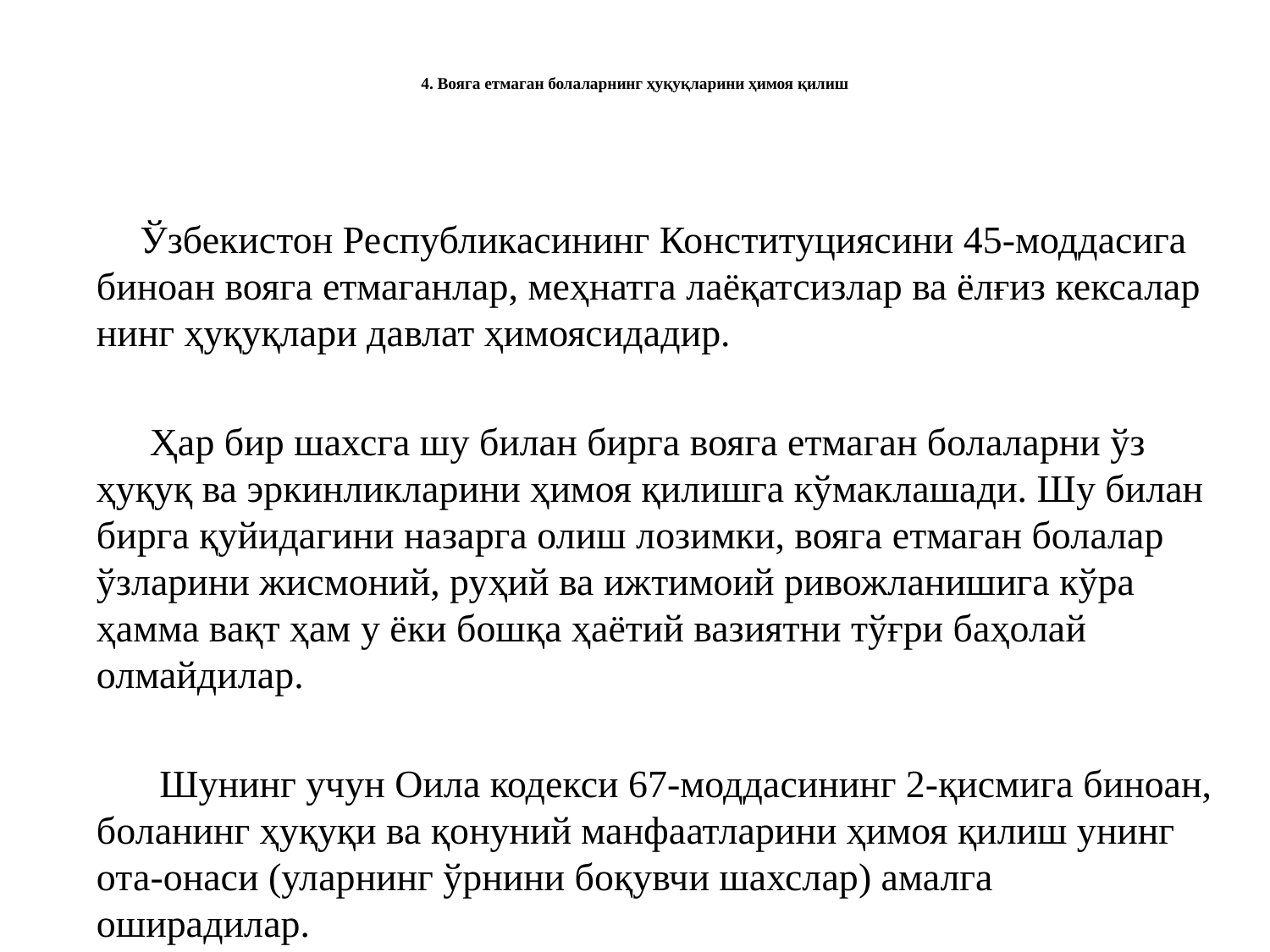

# 4. Вояга етмаган болаларнинг ҳуқуқларини ҳимоя қилиш
         Ўзбекистон Республикасининг Конституциясини 45-моддасига биноан вояга етмаганлар, меҳнатга лаёқатсизлар ва ёлғиз кексалар­нинг ҳуқуқлари давлат ҳимоясидадир.

          Ҳар бир шахсга шу билан бирга вояга етмаган болаларни ўз ҳуқуқ ва эркинликларини ҳимоя қилишга кўмаклашади. Шу билан бирга қуйидагини назарга олиш лозимки, вояга етмаган болалар ўзларини жисмоний, руҳий ва ижтимоий ривожланишига кўра ҳамма вақт ҳам у ёки бошқа ҳаётий вазиятни тўғри баҳолай олмайдилар.

           Шунинг учун Оила кодекси 67-моддасининг 2-қисмига биноан, боланинг ҳуқуқи ва қонуний манфаатларини ҳимоя қилиш унинг ота-онаси (уларнинг ўрнини боқувчи шахслар) амалга оширадилар.